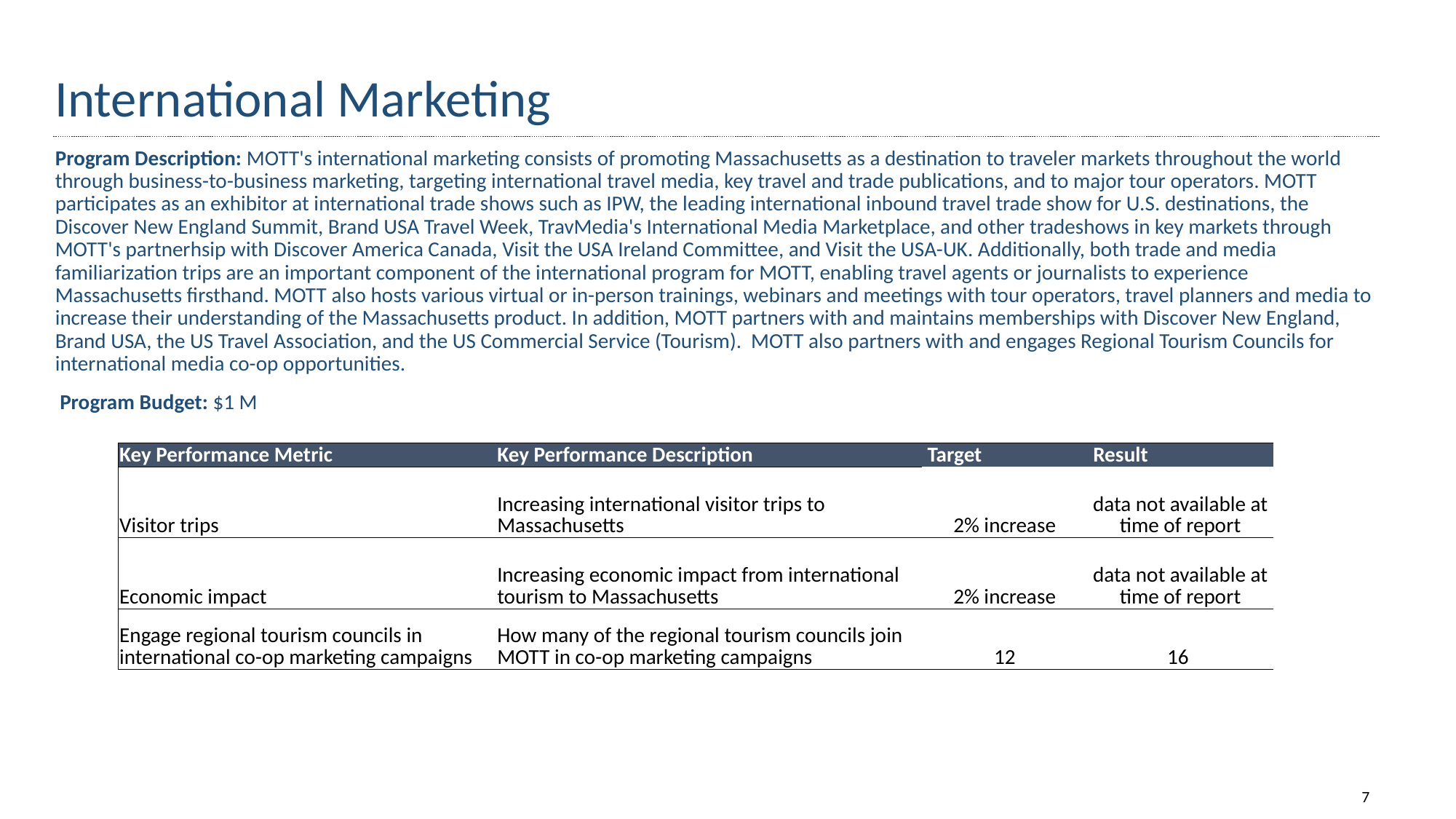

# International Marketing
Program Description: MOTT's international marketing consists of promoting Massachusetts as a destination to traveler markets throughout the world through business-to-business marketing, targeting international travel media, key travel and trade publications, and to major tour operators. MOTT participates as an exhibitor at international trade shows such as IPW, the leading international inbound travel trade show for U.S. destinations, the Discover New England Summit, Brand USA Travel Week, TravMedia's International Media Marketplace, and other tradeshows in key markets through MOTT's partnerhsip with Discover America Canada, Visit the USA Ireland Committee, and Visit the USA-UK. Additionally, both trade and media familiarization trips are an important component of the international program for MOTT, enabling travel agents or journalists to experience Massachusetts firsthand. MOTT also hosts various virtual or in-person trainings, webinars and meetings with tour operators, travel planners and media to increase their understanding of the Massachusetts product. In addition, MOTT partners with and maintains memberships with Discover New England, Brand USA, the US Travel Association, and the US Commercial Service (Tourism).  MOTT also partners with and engages Regional Tourism Councils for international media co-op opportunities.
 Program Budget: $1 M

| Key Performance Metric | Key Performance Description | Target | Result |
| --- | --- | --- | --- |
| Visitor trips | Increasing international visitor trips to Massachusetts | 2% increase | data not available at time of report |
| Economic impact | Increasing economic impact from international tourism to Massachusetts | 2% increase | data not available at time of report |
| Engage regional tourism councils in international co-op marketing campaigns | How many of the regional tourism councils join MOTT in co-op marketing campaigns | 12 | 16 |